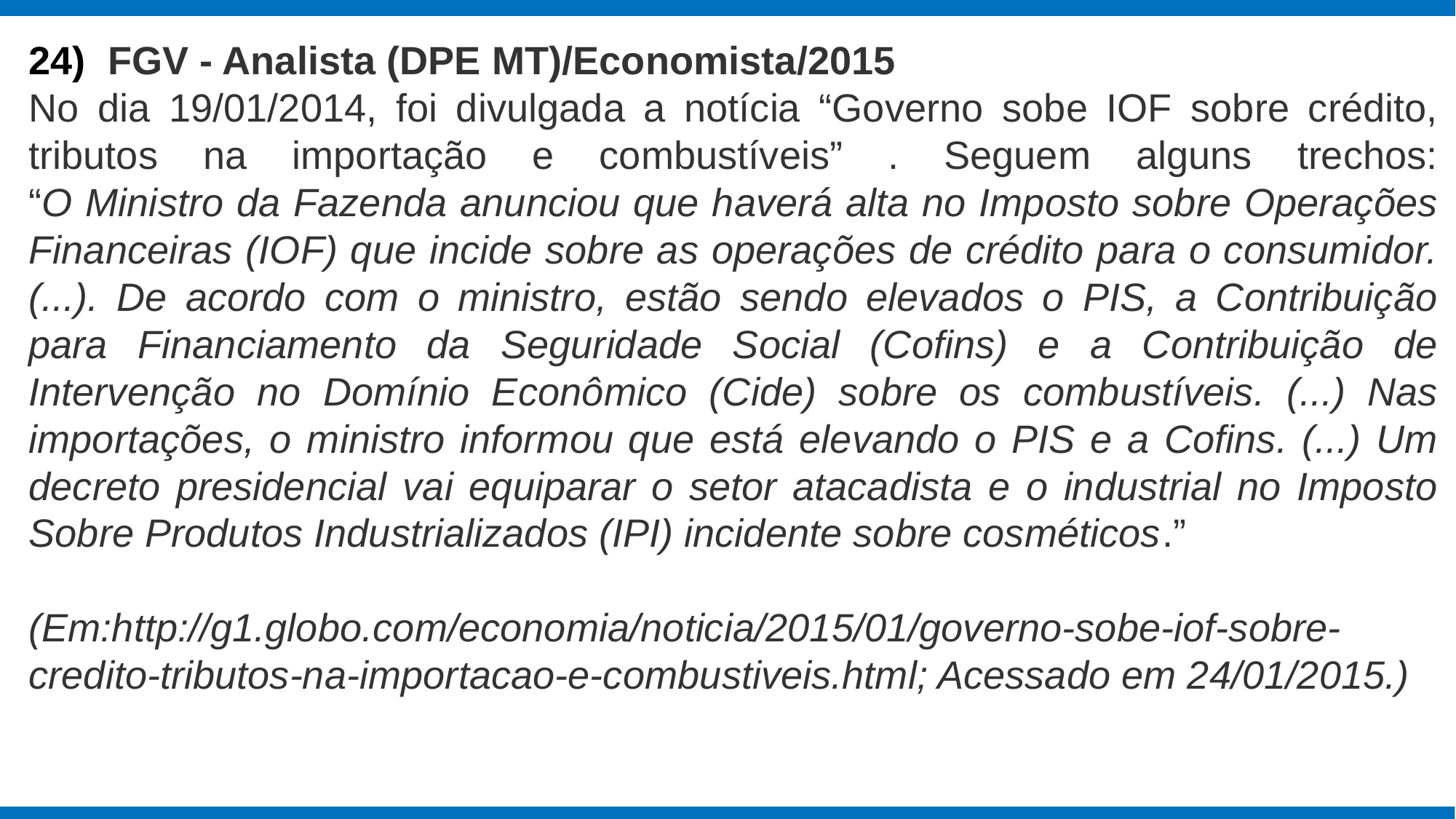

24)  FGV - Analista (DPE MT)/Economista/2015
No dia 19/01/2014, foi divulgada a notícia “Governo sobe IOF sobre crédito, tributos na importação e combustíveis” . Seguem alguns trechos:
“O Ministro da Fazenda anunciou que haverá alta no Imposto sobre Operações Financeiras (IOF) que incide sobre as operações de crédito para o consumidor. (...). De acordo com o ministro, estão sendo elevados o PIS, a Contribuição para Financiamento da Seguridade Social (Cofins) e a Contribuição de Intervenção no Domínio Econômico (Cide) sobre os combustíveis. (...) Nas importações, o ministro informou que está elevando o PIS e a Cofins. (...) Um decreto presidencial vai equiparar o setor atacadista e o industrial no Imposto Sobre Produtos Industrializados (IPI) incidente sobre cosméticos.”
(Em:http://g1.globo.com/economia/noticia/2015/01/governo-sobe-iof-sobre-credito-tributos-na-importacao-e-combustiveis.html; Acessado em 24/01/2015.)